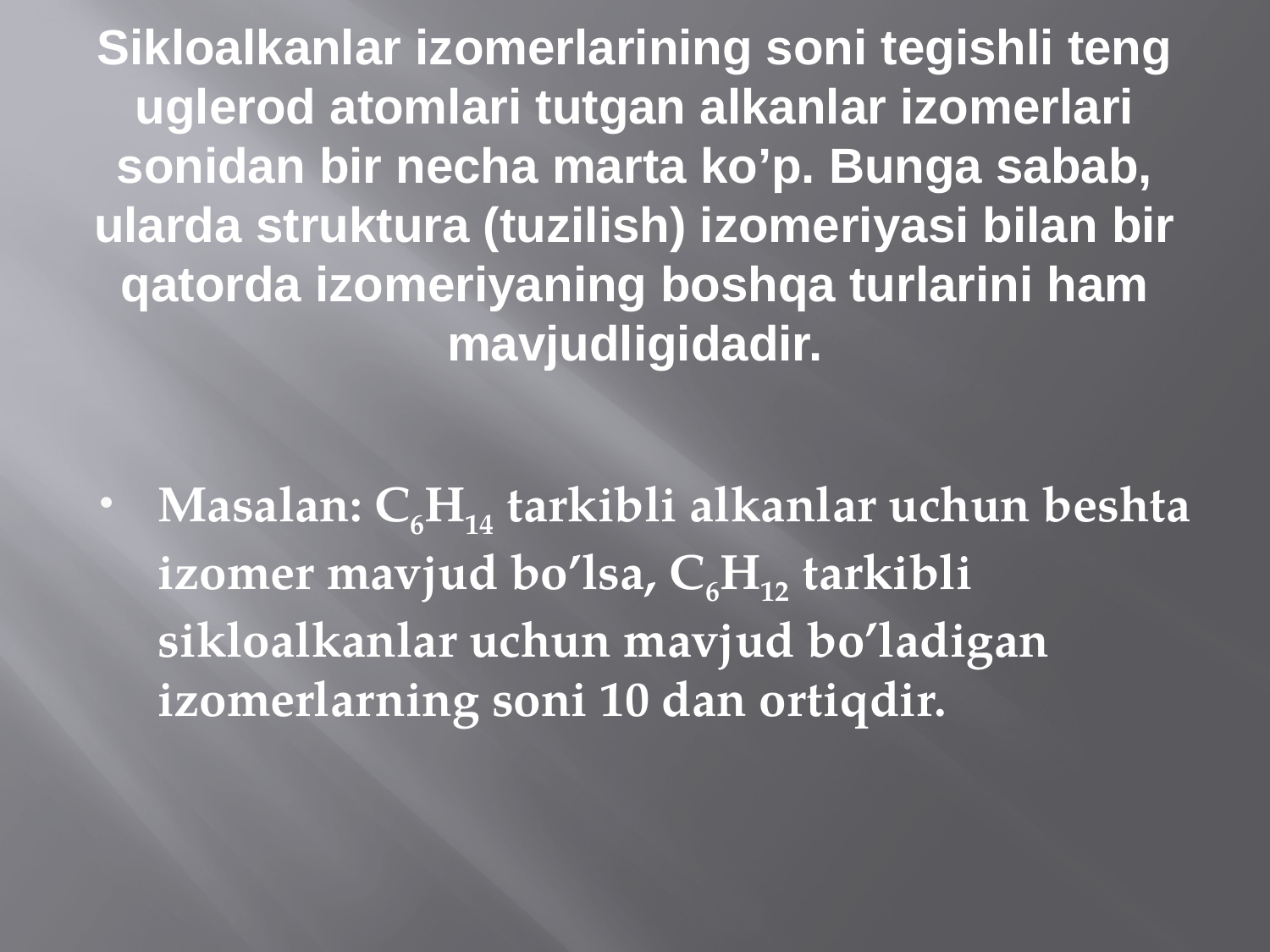

# Sikloalkanlar izomerlarining soni tegishli teng uglerod atomlari tutgan alkanlar izomerlari sonidan bir necha marta ko’p. Bunga sabab, ularda struktura (tuzilish) izomeriyasi bilan bir qatorda izomeriyaning boshqa turlarini ham mavjudligidadir.
Masalan: C6H14 tarkibli alkanlar uchun beshta izomer mavjud bo’lsa, C6H12 tarkibli sikloalkanlar uchun mavjud bo’ladigan izomerlarning soni 10 dan ortiqdir.